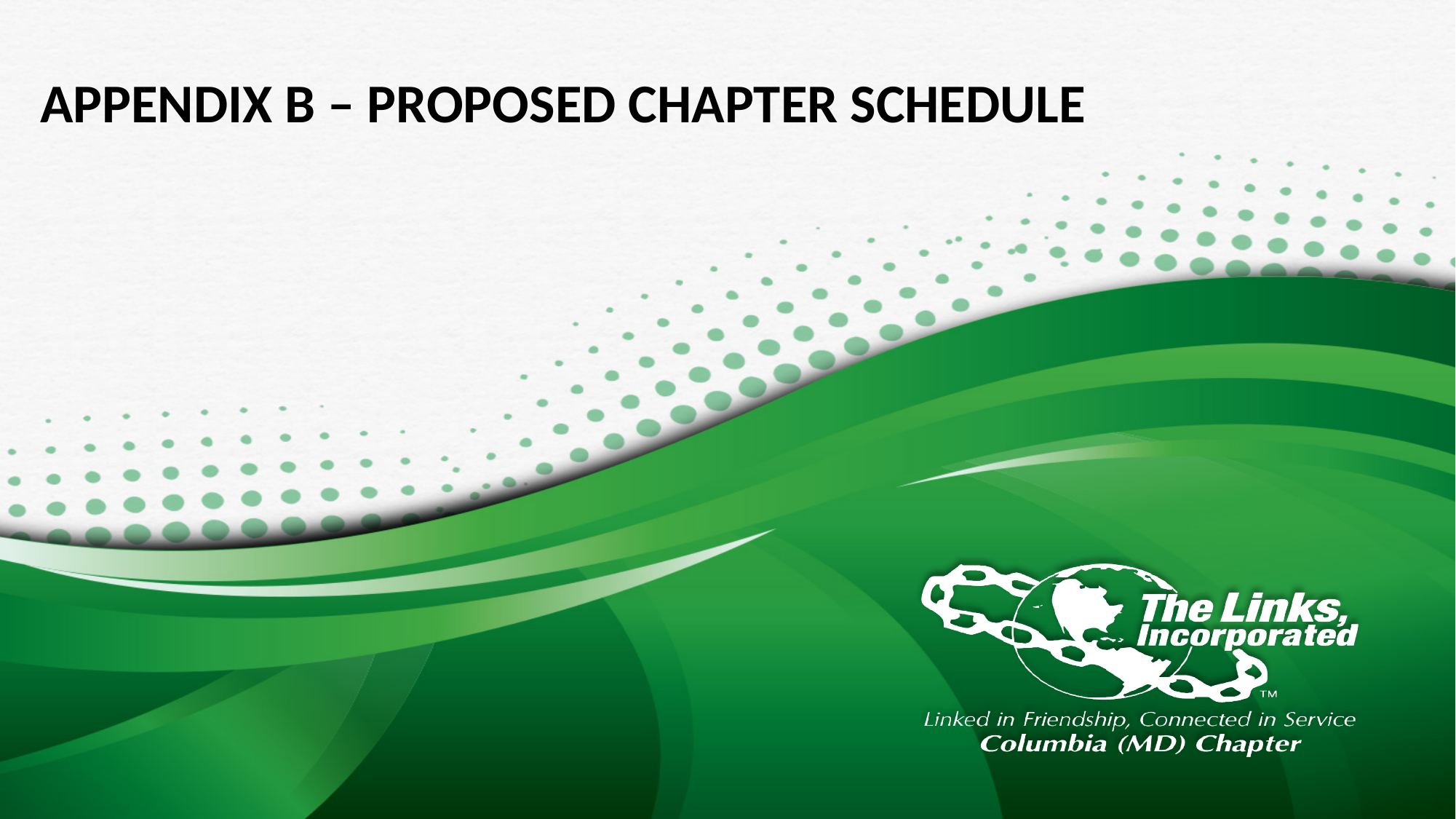

# Appendix B – Proposed Chapter Schedule